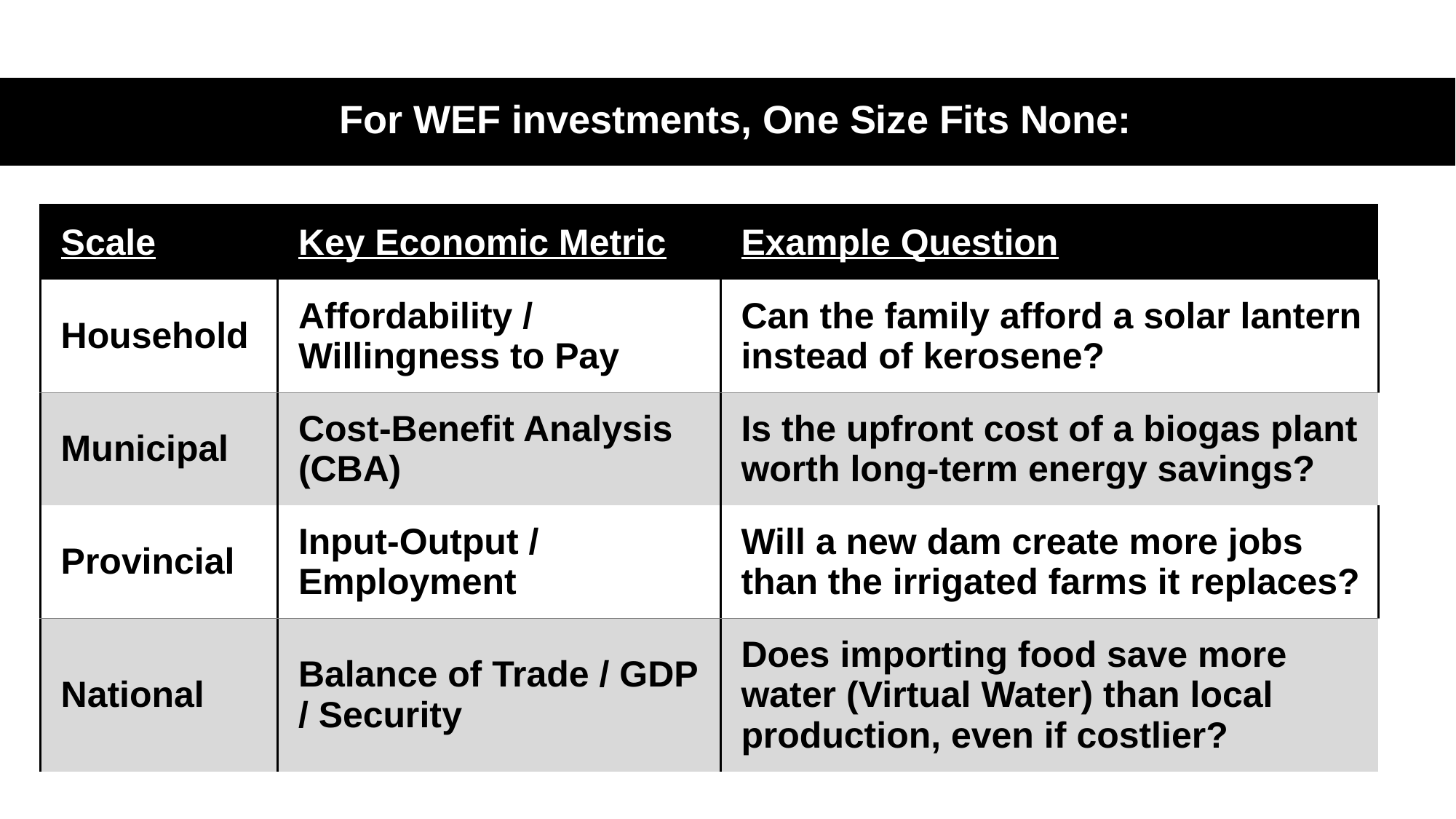

# For WEF investments, One Size Fits None:

| Scale | Key Economic Metric | Example Question |
| --- | --- | --- |
| Household | Affordability / Willingness to Pay | Can the family afford a solar lantern instead of kerosene? |
| Municipal | Cost-Benefit Analysis (CBA) | Is the upfront cost of a biogas plant worth long-term energy savings? |
| Provincial | Input-Output / Employment | Will a new dam create more jobs than the irrigated farms it replaces? |
| National | Balance of Trade / GDP / Security | Does importing food save more water (Virtual Water) than local production, even if costlier? |